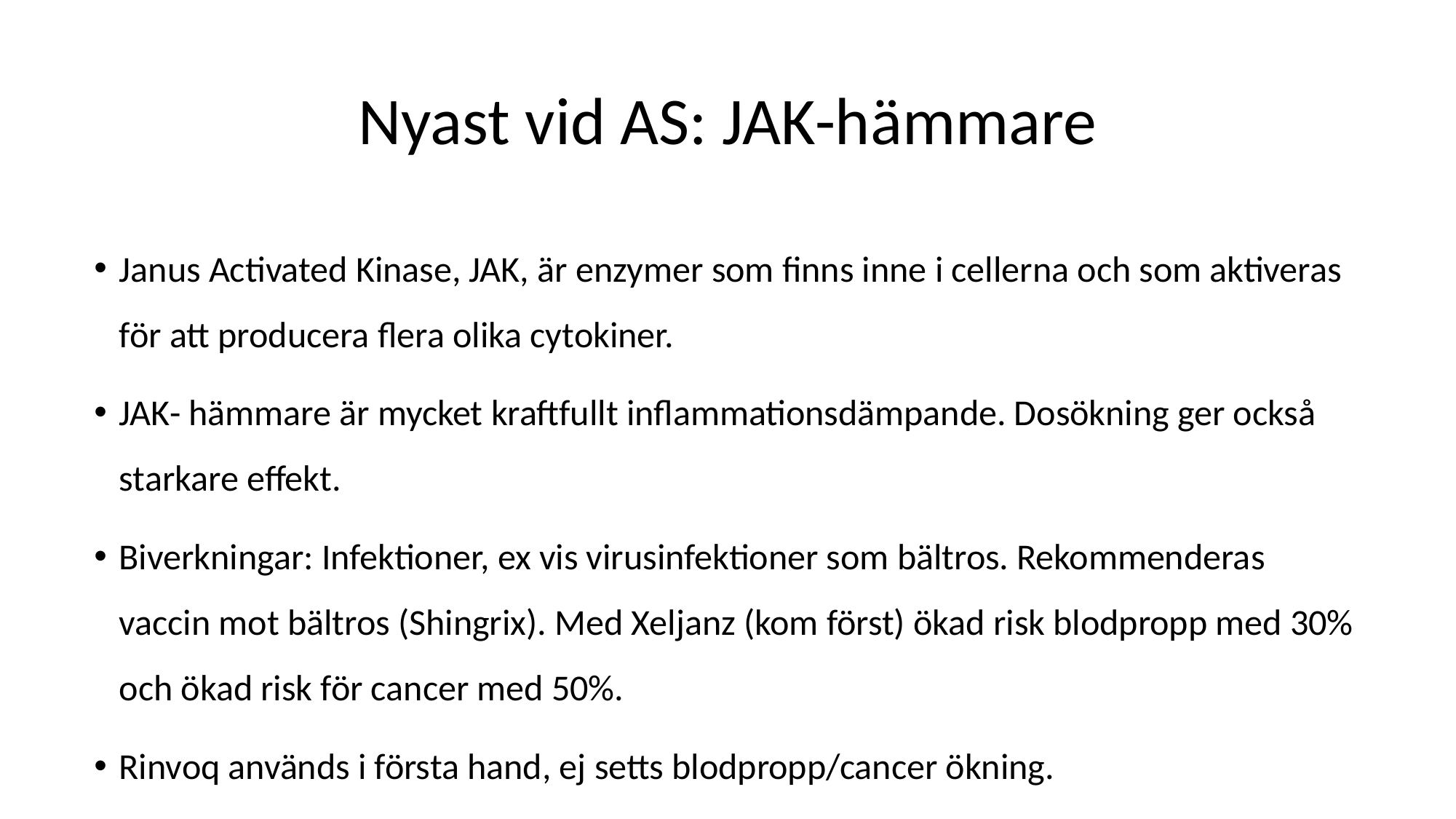

# Nyast vid AS: JAK-hämmare
Janus Activated Kinase, JAK, är enzymer som finns inne i cellerna och som aktiveras för att producera flera olika cytokiner.
JAK- hämmare är mycket kraftfullt inflammationsdämpande. Dosökning ger också starkare effekt.
Biverkningar: Infektioner, ex vis virusinfektioner som bältros. Rekommenderas vaccin mot bältros (Shingrix). Med Xeljanz (kom först) ökad risk blodpropp med 30% och ökad risk för cancer med 50%.
Rinvoq används i första hand, ej setts blodpropp/cancer ökning.